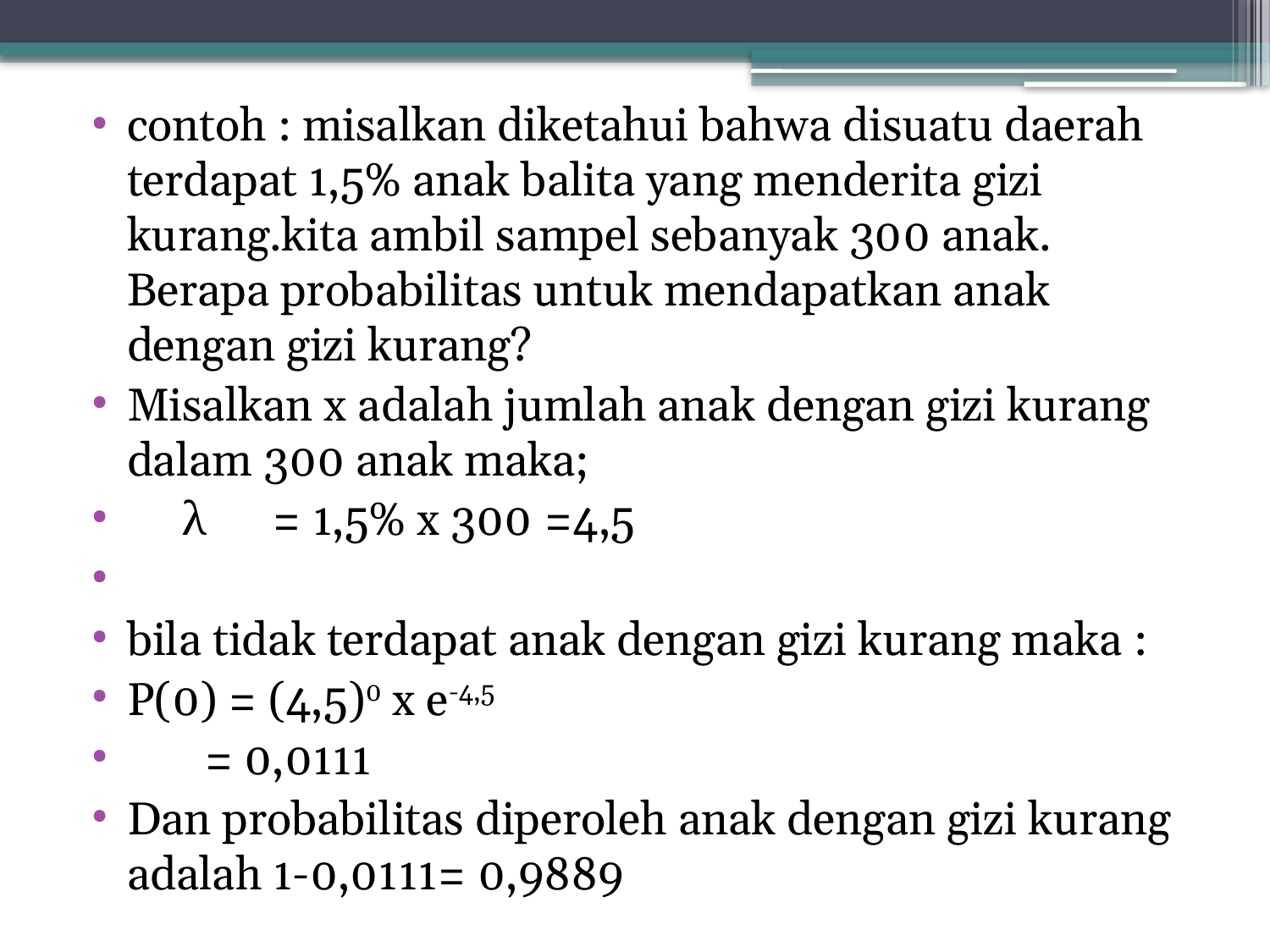

contoh : misalkan diketahui bahwa disuatu daerah terdapat 1,5% anak balita yang menderita gizi kurang.kita ambil sampel sebanyak 300 anak. Berapa probabilitas untuk mendapatkan anak dengan gizi kurang?
Misalkan x adalah jumlah anak dengan gizi kurang dalam 300 anak maka;
     λ      = 1,5% x 300 =4,5

bila tidak terdapat anak dengan gizi kurang maka :
P(0) = (4,5)0 x e-4,5
       = 0,0111
Dan probabilitas diperoleh anak dengan gizi kurang adalah 1-0,0111= 0,9889